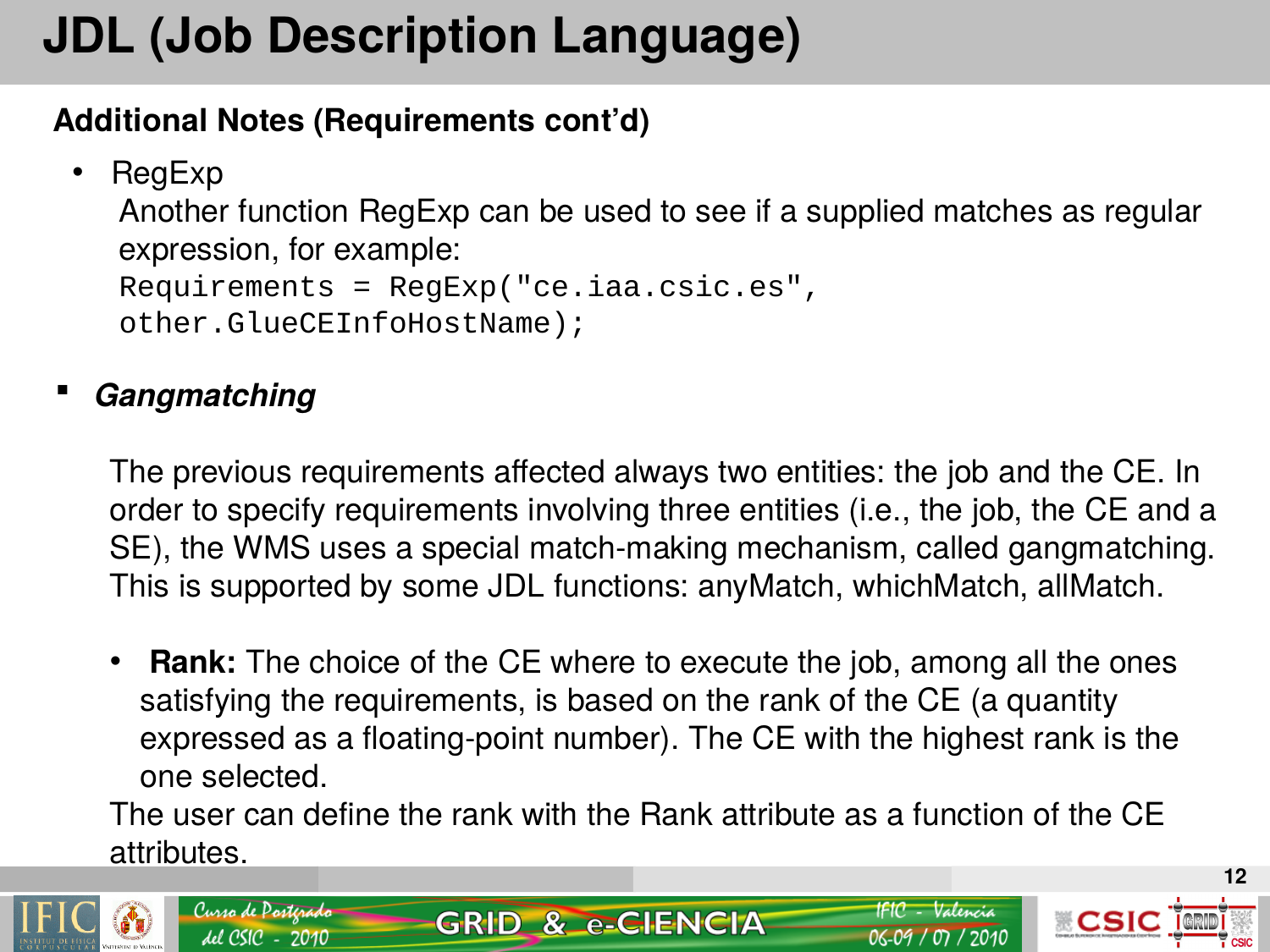

JDL (Job Description Language)
Additional Notes (Requirements cont’d)
 RegExp
Another function RegExp can be used to see if a supplied matches as regular expression, for example:
Requirements = RegExp("ce.iaa.csic.es", other.GlueCEInfoHostName);

 Gangmatching

The previous requirements affected always two entities: the job and the CE. In order to specify requirements involving three entities (i.e., the job, the CE and a SE), the WMS uses a special match-making mechanism, called gangmatching. This is supported by some JDL functions: anyMatch, whichMatch, allMatch.

 Rank: The choice of the CE where to execute the job, among all the ones satisfying the requirements, is based on the rank of the CE (a quantity expressed as a floating-point number). The CE with the highest rank is the one selected.
The user can define the rank with the Rank attribute as a function of the CE attributes.

12